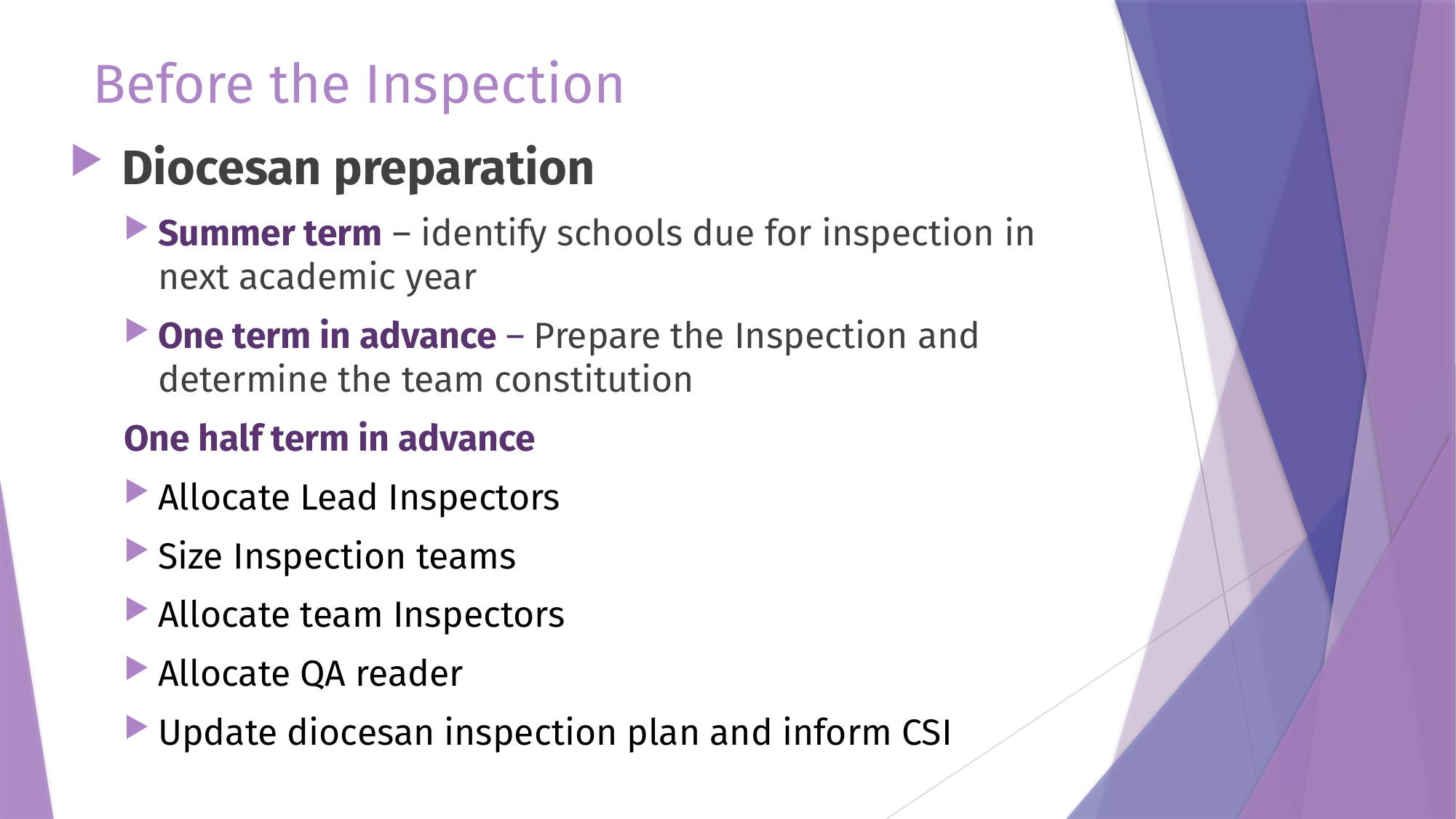

# Before the Inspection
 Diocesan preparation
Summer term – identify schools due for inspection in next academic year
One term in advance – Prepare the Inspection and determine the team constitution
One half term in advance
Allocate Lead Inspectors
Size Inspection teams
Allocate team Inspectors
Allocate QA reader
Update diocesan inspection plan and inform CSI